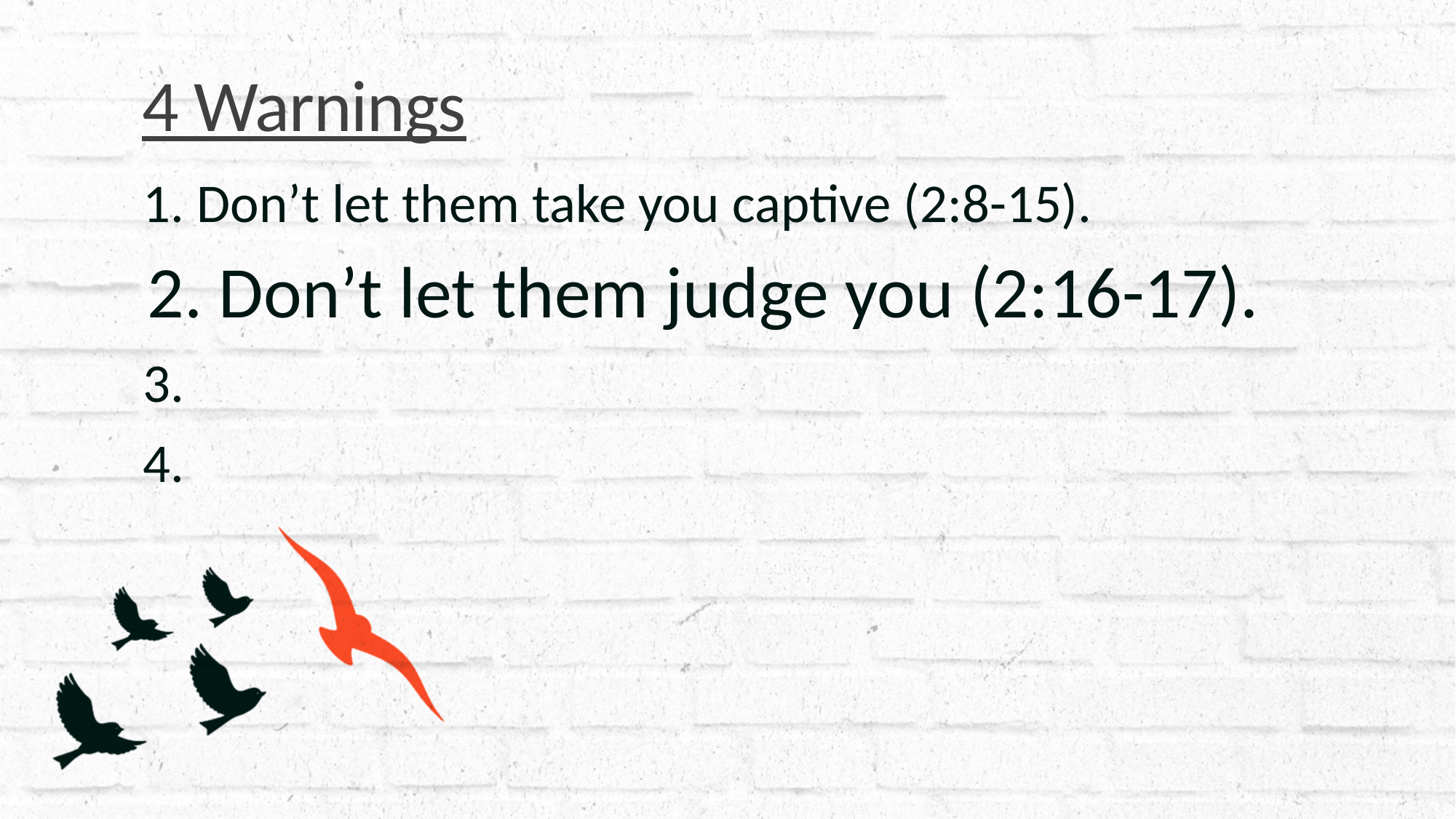

# 4 Warnings
1. Don’t let them take you captive (2:8-15).
2. Don’t let them judge you (2:16-17).
3.
4.